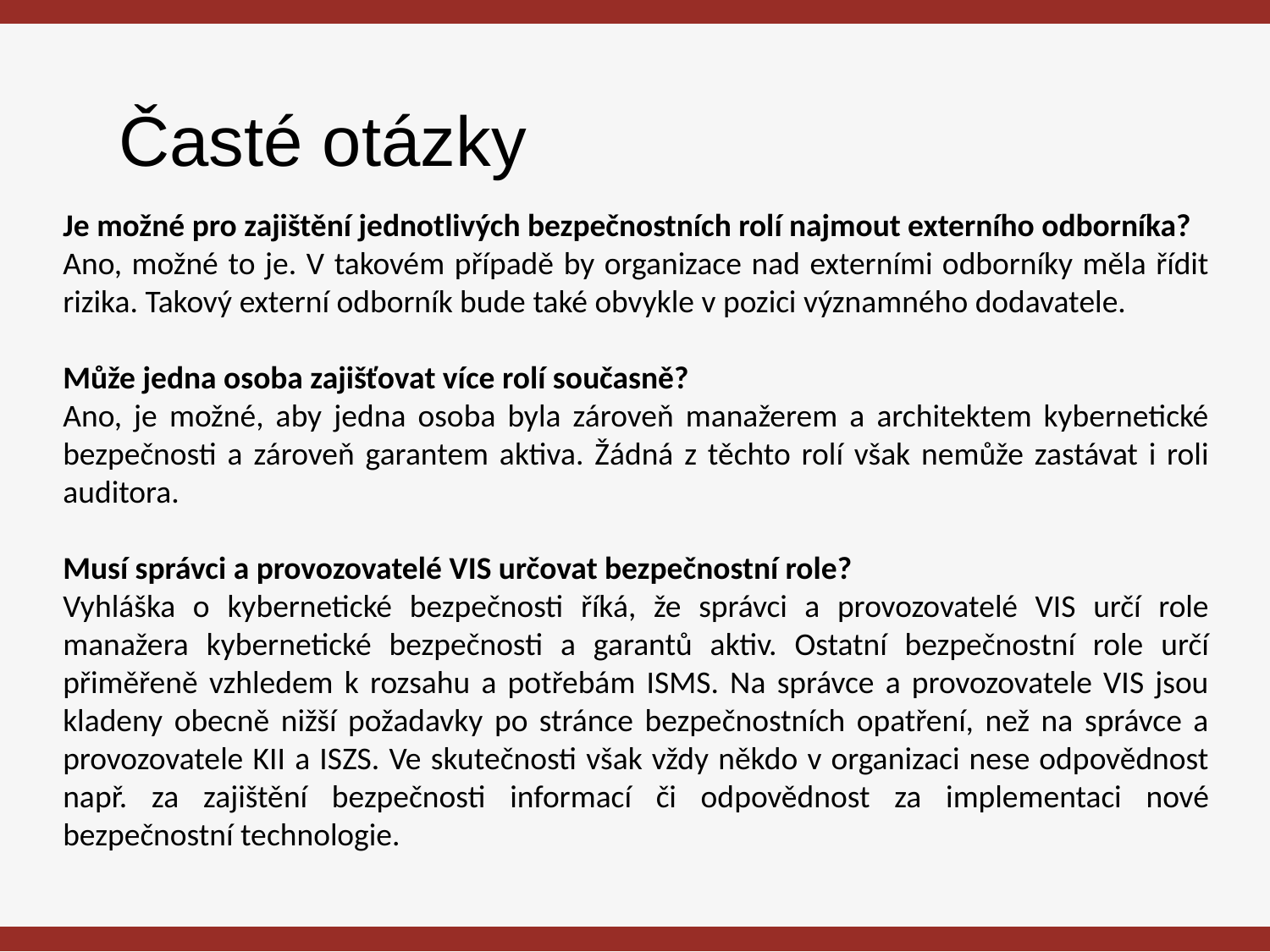

Časté otázky
Je možné pro zajištění jednotlivých bezpečnostních rolí najmout externího odborníka?
Ano, možné to je. V takovém případě by organizace nad externími odborníky měla řídit rizika. Takový externí odborník bude také obvykle v pozici významného dodavatele.

Může jedna osoba zajišťovat více rolí současně?
Ano, je možné, aby jedna osoba byla zároveň manažerem a architektem kybernetické bezpečnosti a zároveň garantem aktiva. Žádná z těchto rolí však nemůže zastávat i roli auditora.

Musí správci a provozovatelé VIS určovat bezpečnostní role?
Vyhláška o kybernetické bezpečnosti říká, že správci a provozovatelé VIS určí role manažera kybernetické bezpečnosti a garantů aktiv. Ostatní bezpečnostní role určí přiměřeně vzhledem k rozsahu a potřebám ISMS. Na správce a provozovatele VIS jsou kladeny obecně nižší požadavky po stránce bezpečnostních opatření, než na správce a provozovatele KII a ISZS. Ve skutečnosti však vždy někdo v organizaci nese odpovědnost např. za zajištění bezpečnosti informací či odpovědnost za implementaci nové bezpečnostní technologie.